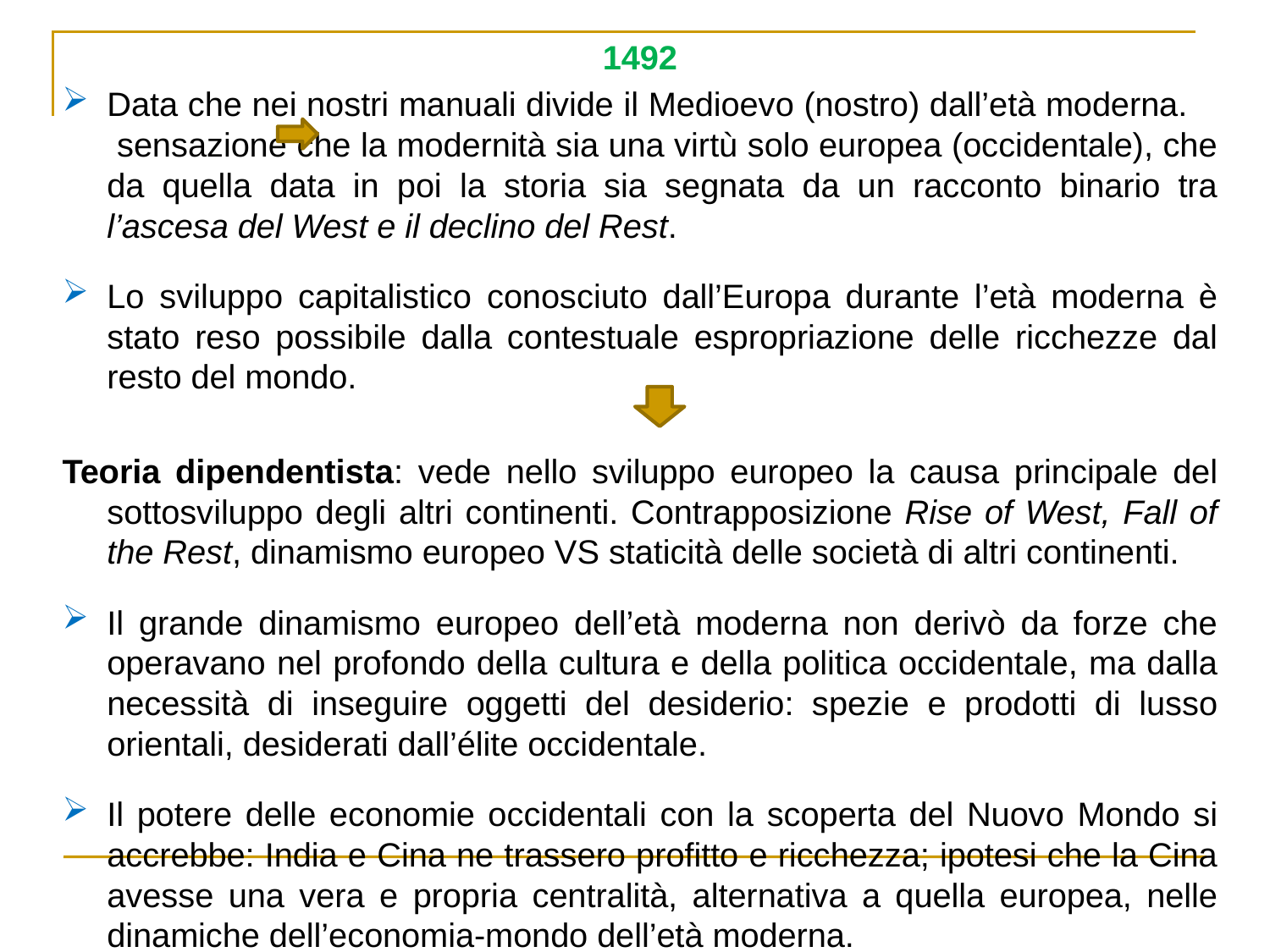

1492
Data che nei nostri manuali divide il Medioevo (nostro) dall’età moderna.     sensazione che la modernità sia una virtù solo europea (occidentale), che da quella data in poi la storia sia segnata da un racconto binario tra l’ascesa del West e il declino del Rest.

Lo sviluppo capitalistico conosciuto dall’Europa durante l’età moderna è stato reso possibile dalla contestuale espropriazione delle ricchezze dal resto del mondo.

Teoria dipendentista: vede nello sviluppo europeo la causa principale del sottosviluppo degli altri continenti. Contrapposizione Rise of West, Fall of the Rest, dinamismo europeo VS staticità delle società di altri continenti.

Il grande dinamismo europeo dell’età moderna non derivò da forze che operavano nel profondo della cultura e della politica occidentale, ma dalla necessità di inseguire oggetti del desiderio: spezie e prodotti di lusso orientali, desiderati dall’élite occidentale.

Il potere delle economie occidentali con la scoperta del Nuovo Mondo si accrebbe: India e Cina ne trassero profitto e ricchezza; ipotesi che la Cina avesse una vera e propria centralità, alternativa a quella europea, nelle dinamiche dell’economia-mondo dell’età moderna.